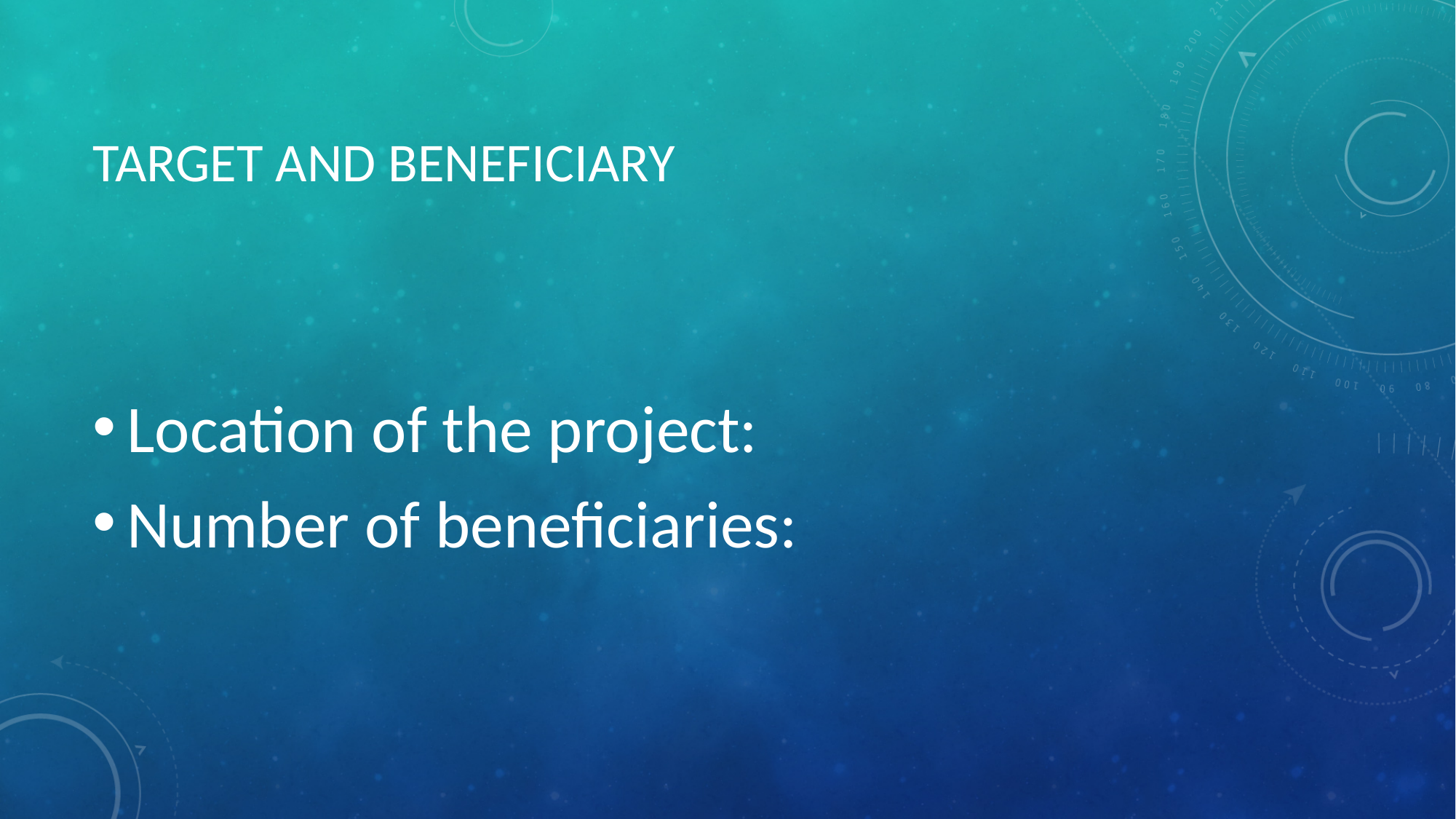

# target and beneficiary
Location of the project:
Number of beneficiaries: